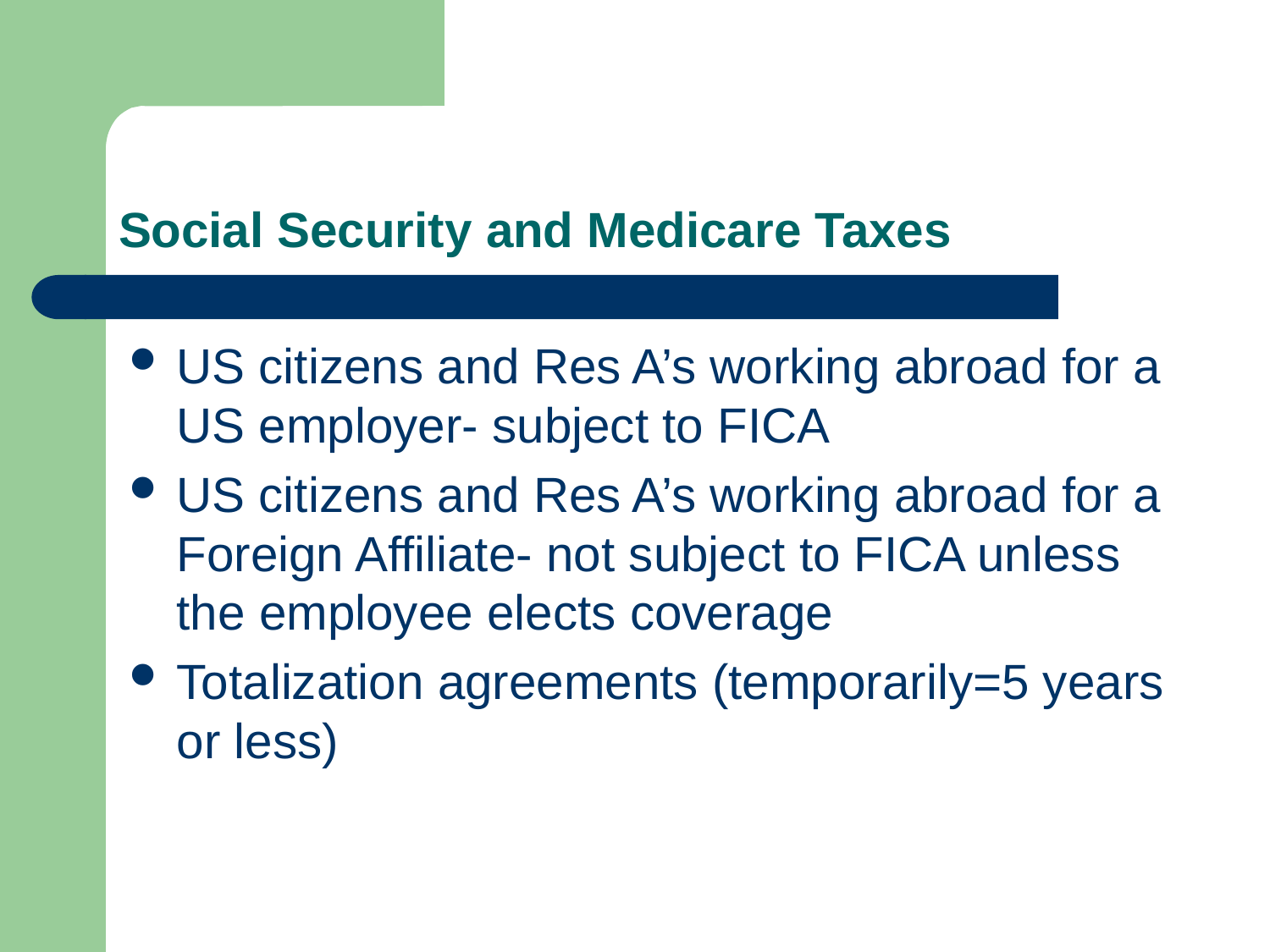

# Social Security and Medicare Taxes
US citizens and Res A’s working abroad for a US employer- subject to FICA
US citizens and Res A’s working abroad for a Foreign Affiliate- not subject to FICA unless the employee elects coverage
Totalization agreements (temporarily=5 years or less)